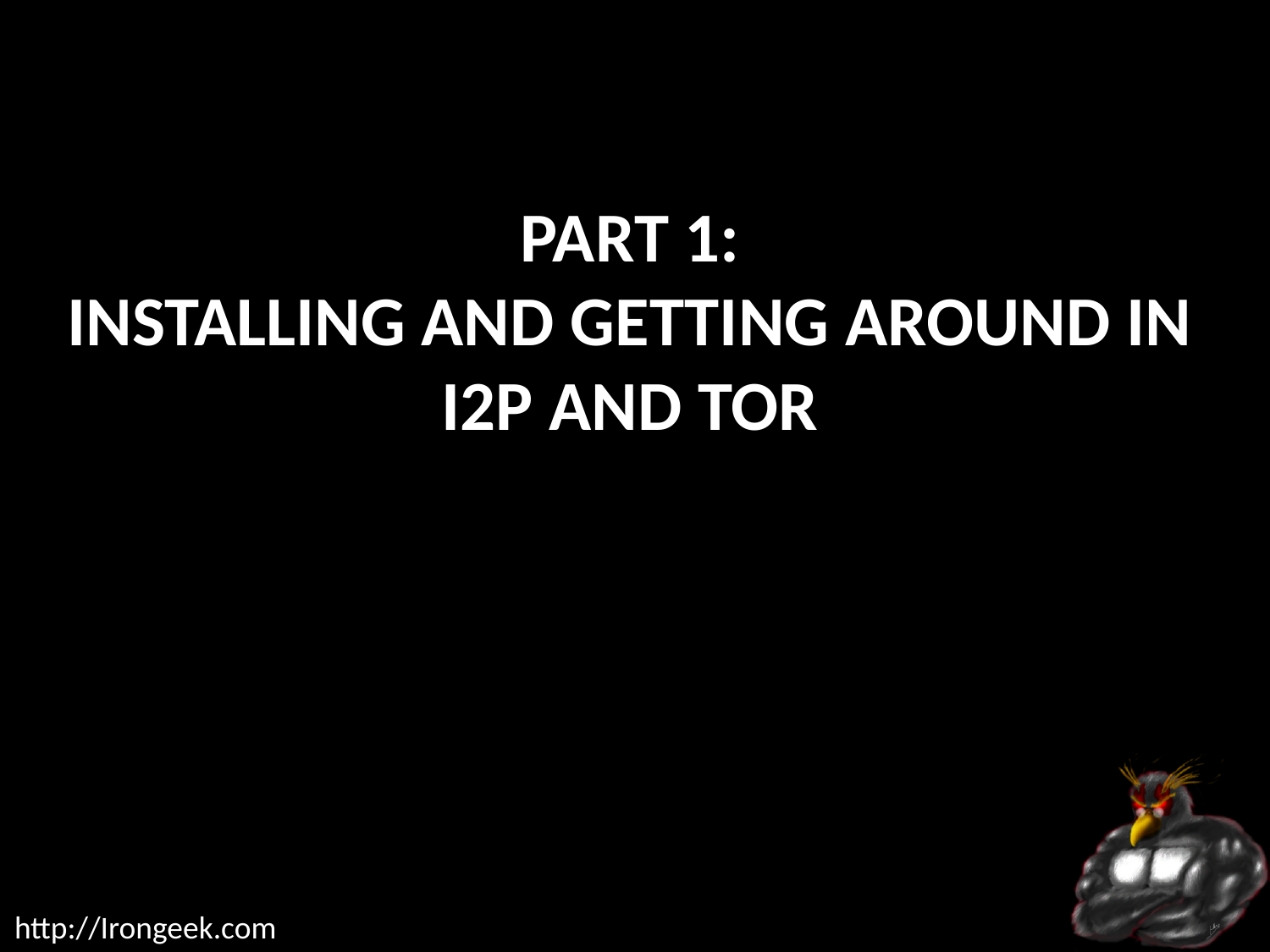

# Part 1: Installing and getting around in I2P and Tor